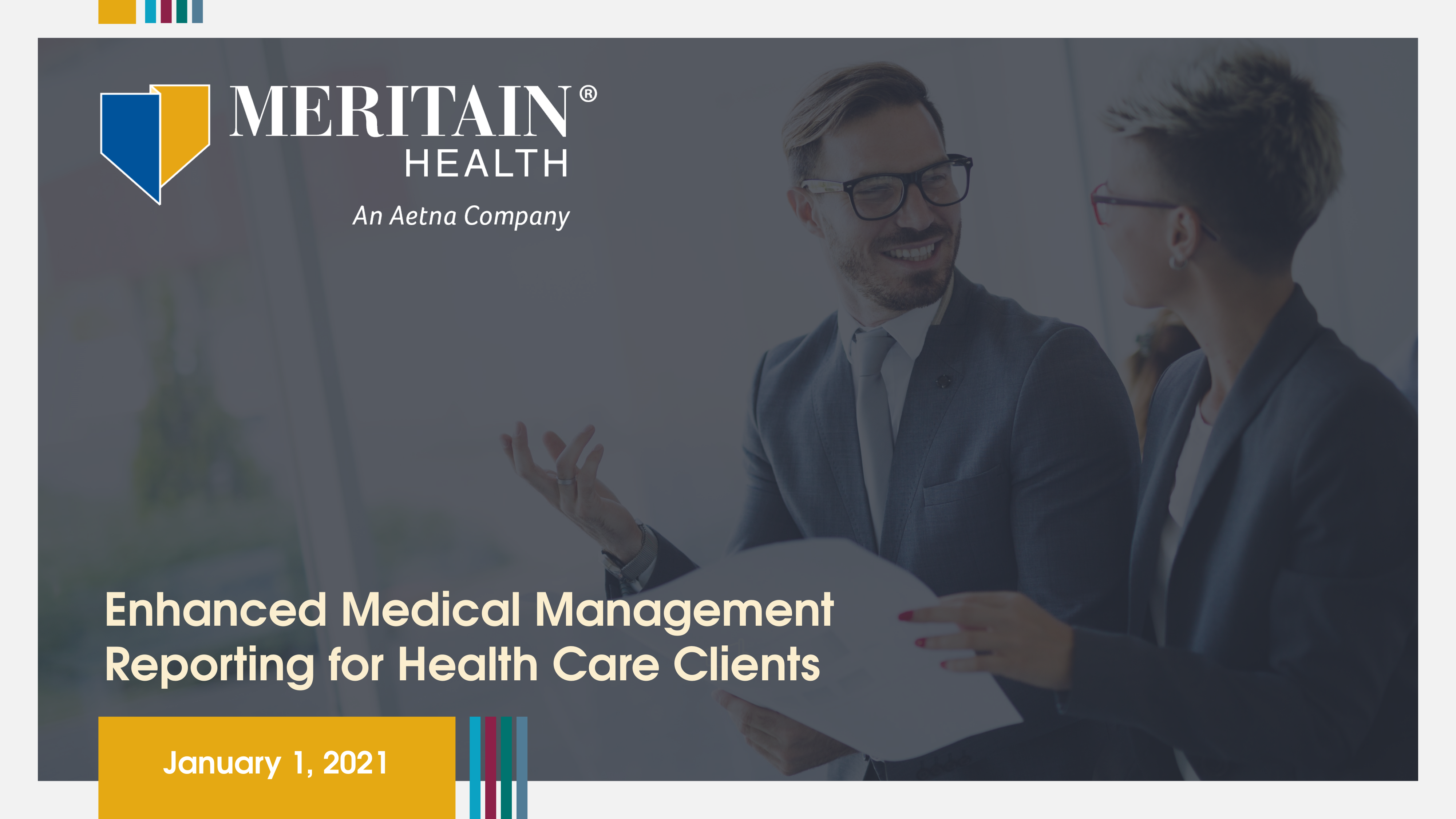

Enhanced Medical Management
Reporting for Health Care Clients

January 1, 2021